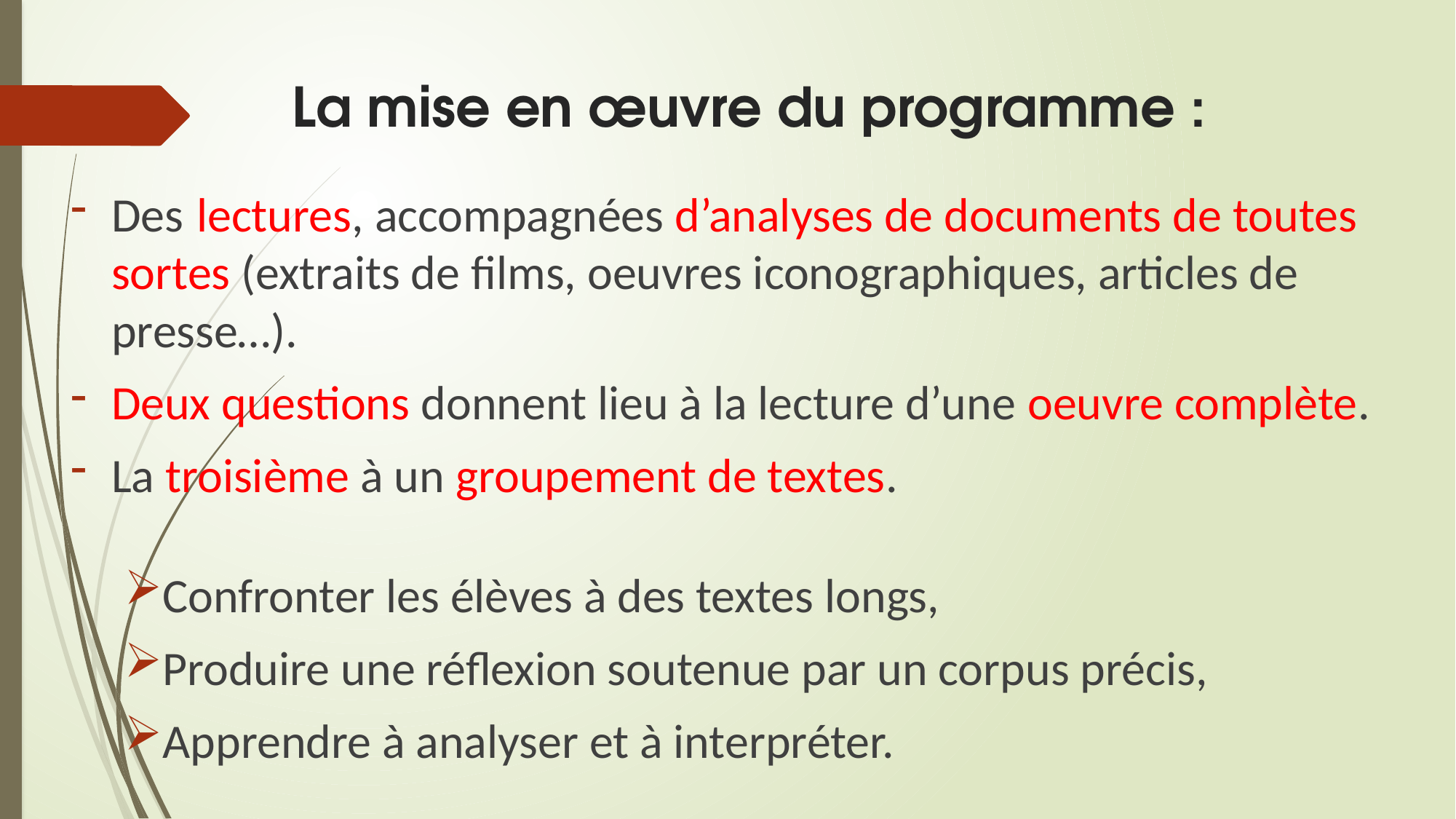

# La mise en œuvre du programme :
Des lectures, accompagnées d’analyses de documents de toutes sortes (extraits de films, oeuvres iconographiques, articles de presse…).
Deux questions donnent lieu à la lecture d’une oeuvre complète.
La troisième à un groupement de textes.

Confronter les élèves à des textes longs,
Produire une réflexion soutenue par un corpus précis,
Apprendre à analyser et à interpréter.